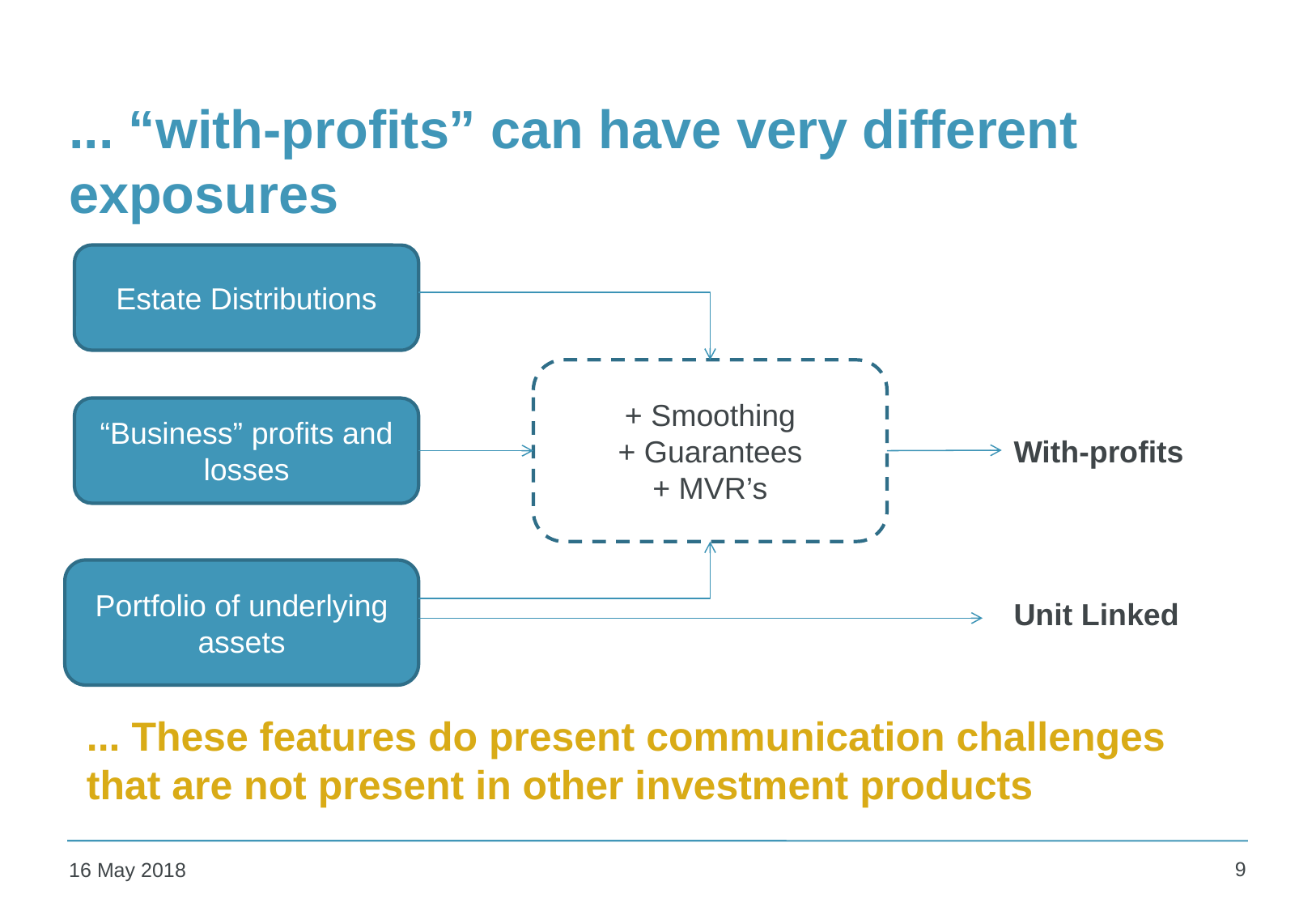

# ... “with-profits” can have very different exposures
Estate Distributions
+ Smoothing
+ Guarantees
+ MVR’s
“Business” profits and losses
With-profits
Portfolio of underlying assets
Unit Linked
... These features do present communication challenges that are not present in other investment products
9
16 May 2018